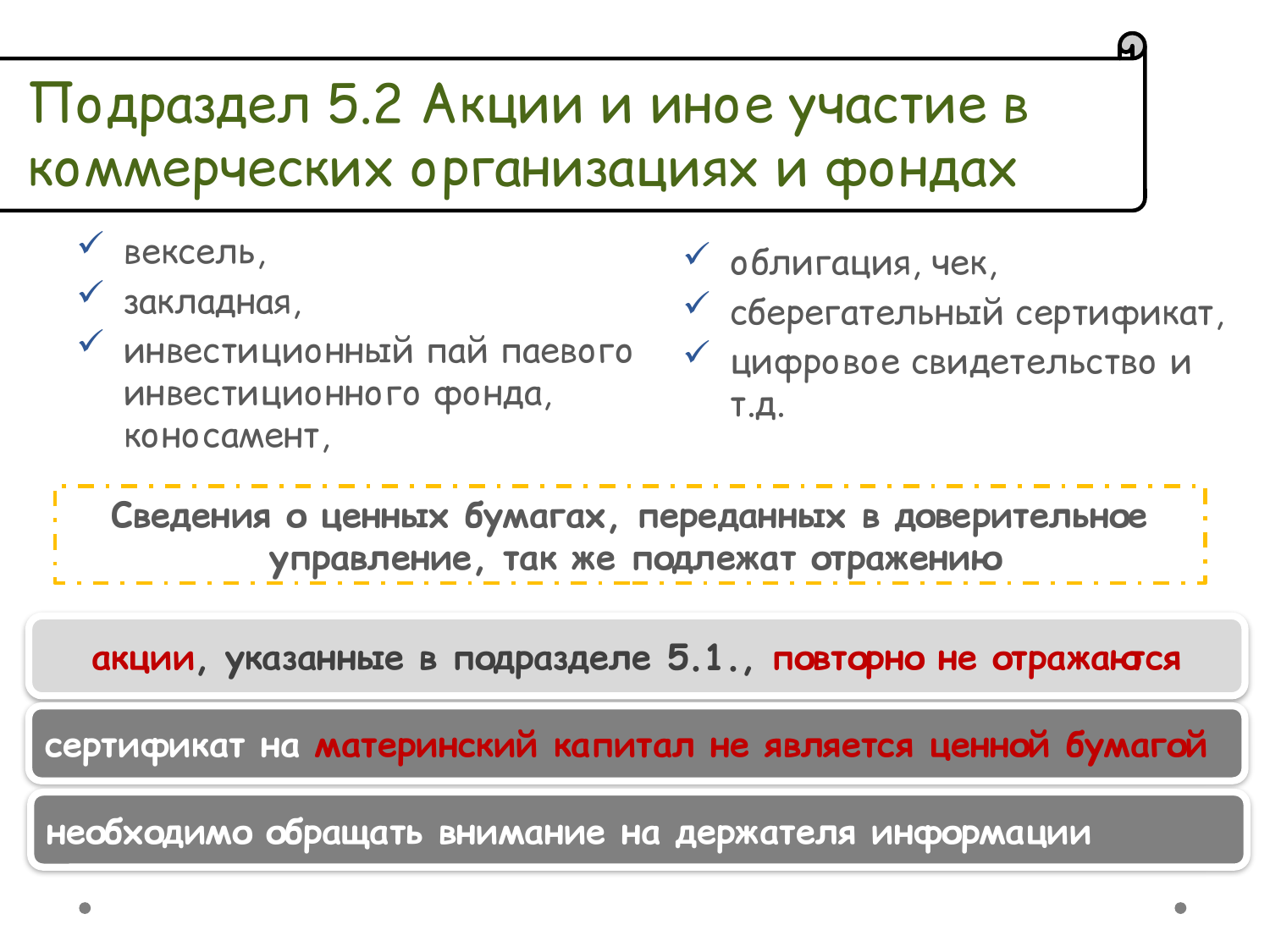

#
Подраздел 5.2 Акции и иное участие в коммерческих организациях и фондах

вексель,
закладная,
инвестиционный пай паевого инвестиционного фонда, коносамент,
облигация, чек,
сберегательный сертификат,
цифровое свидетельство и т.д.
Сведения о ценных бумагах, переданных в доверительное управление, так же подлежат отражению
акции, указанные в подразделе 5.1., повторно не отражаются
сертификат на материнский капитал не является ценной бумагой
необходимо обращать внимание на держателя информации